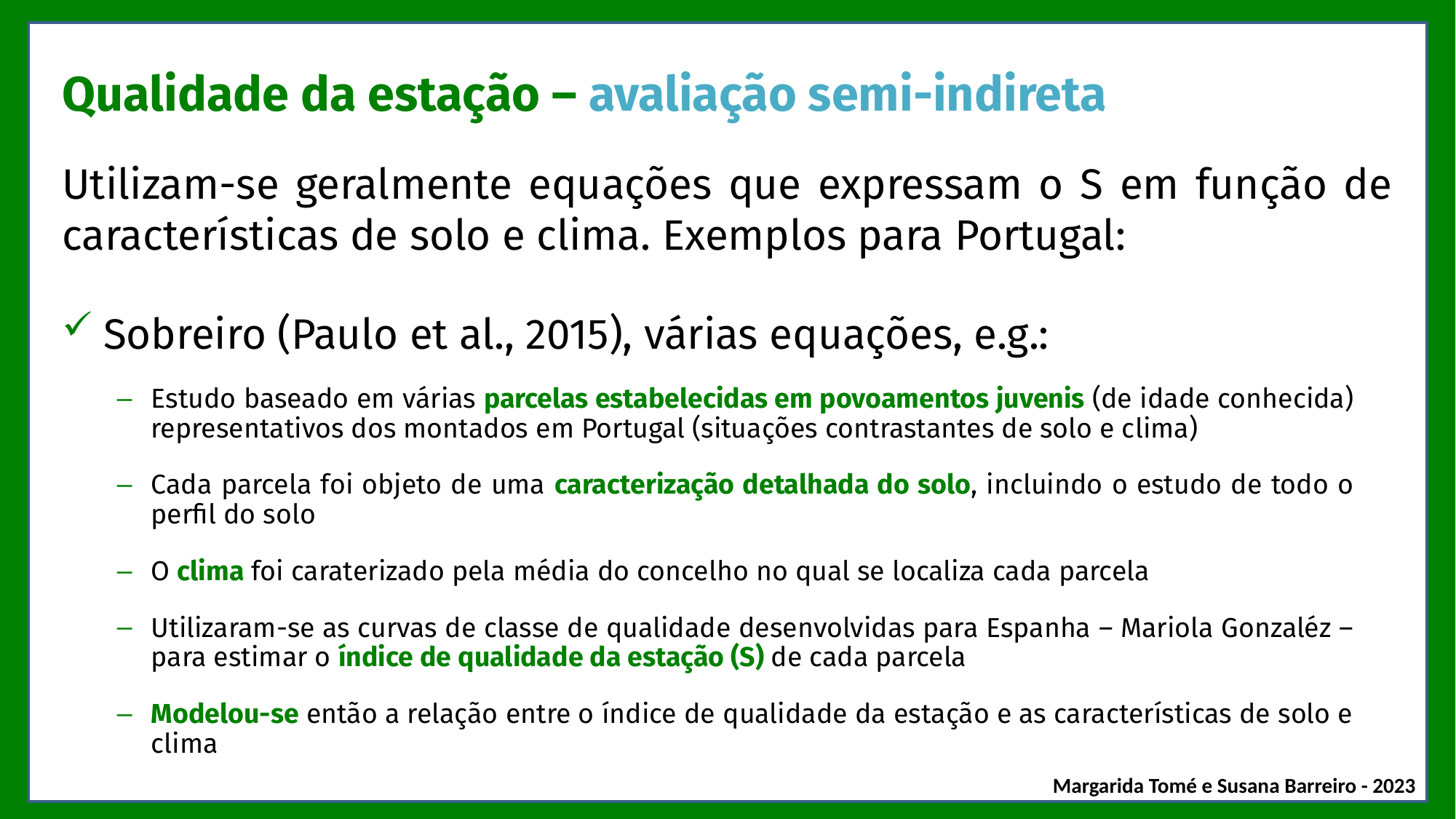

Qualidade da estação – avaliação semi-indireta
Utilizam-se geralmente equações que expressam o S em função de características de solo e clima. Exemplos para Portugal:
Sobreiro (Paulo et al., 2015), várias equações, e.g.:
Estudo baseado em várias parcelas estabelecidas em povoamentos juvenis (de idade conhecida) representativos dos montados em Portugal (situações contrastantes de solo e clima)
Cada parcela foi objeto de uma caracterização detalhada do solo, incluindo o estudo de todo o perfil do solo
O clima foi caraterizado pela média do concelho no qual se localiza cada parcela
Utilizaram-se as curvas de classe de qualidade desenvolvidas para Espanha – Mariola Gonzaléz – para estimar o índice de qualidade da estação (S) de cada parcela
Modelou-se então a relação entre o índice de qualidade da estação e as características de solo e clima